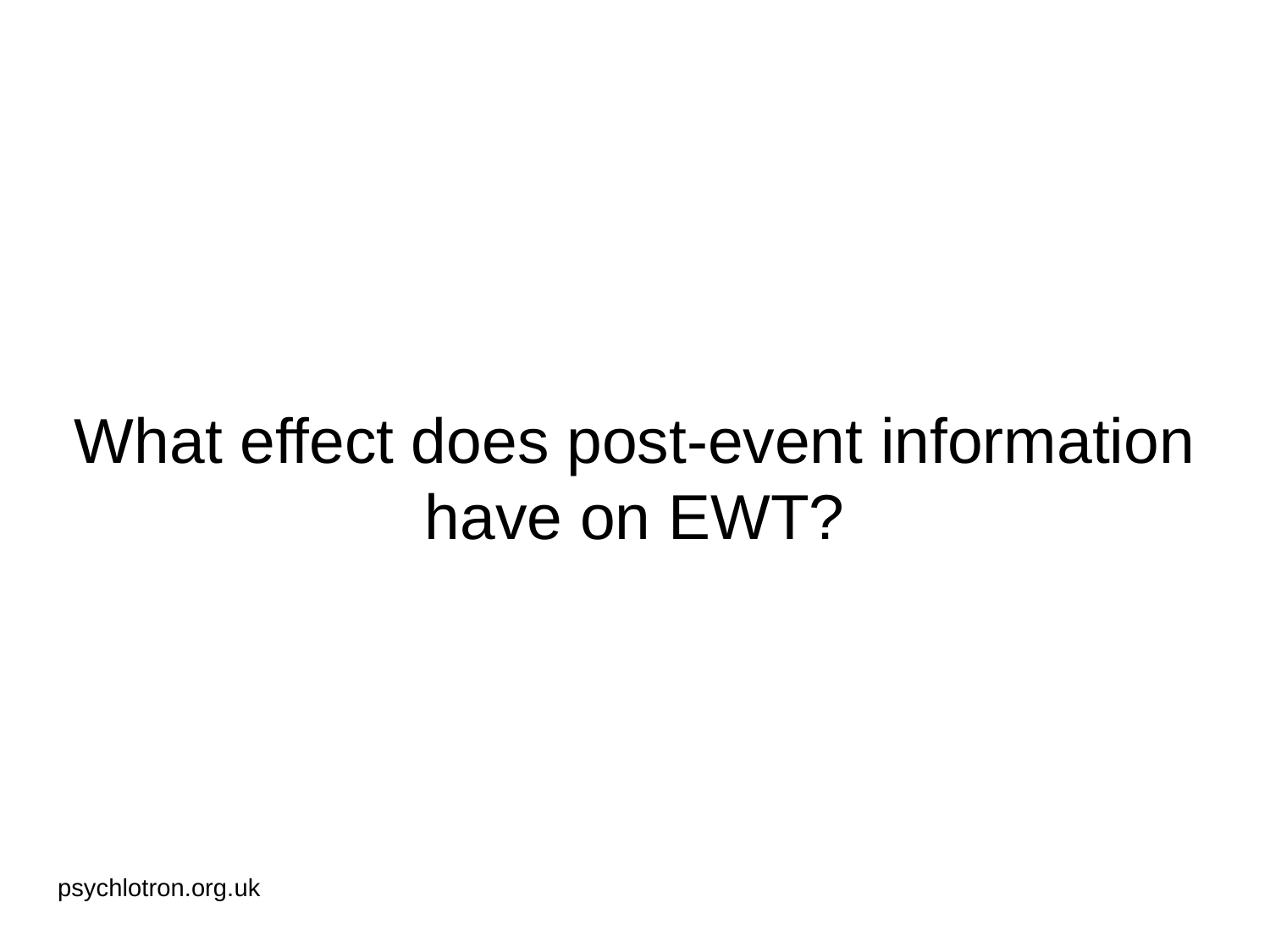

# What effect does post-event information have on EWT?